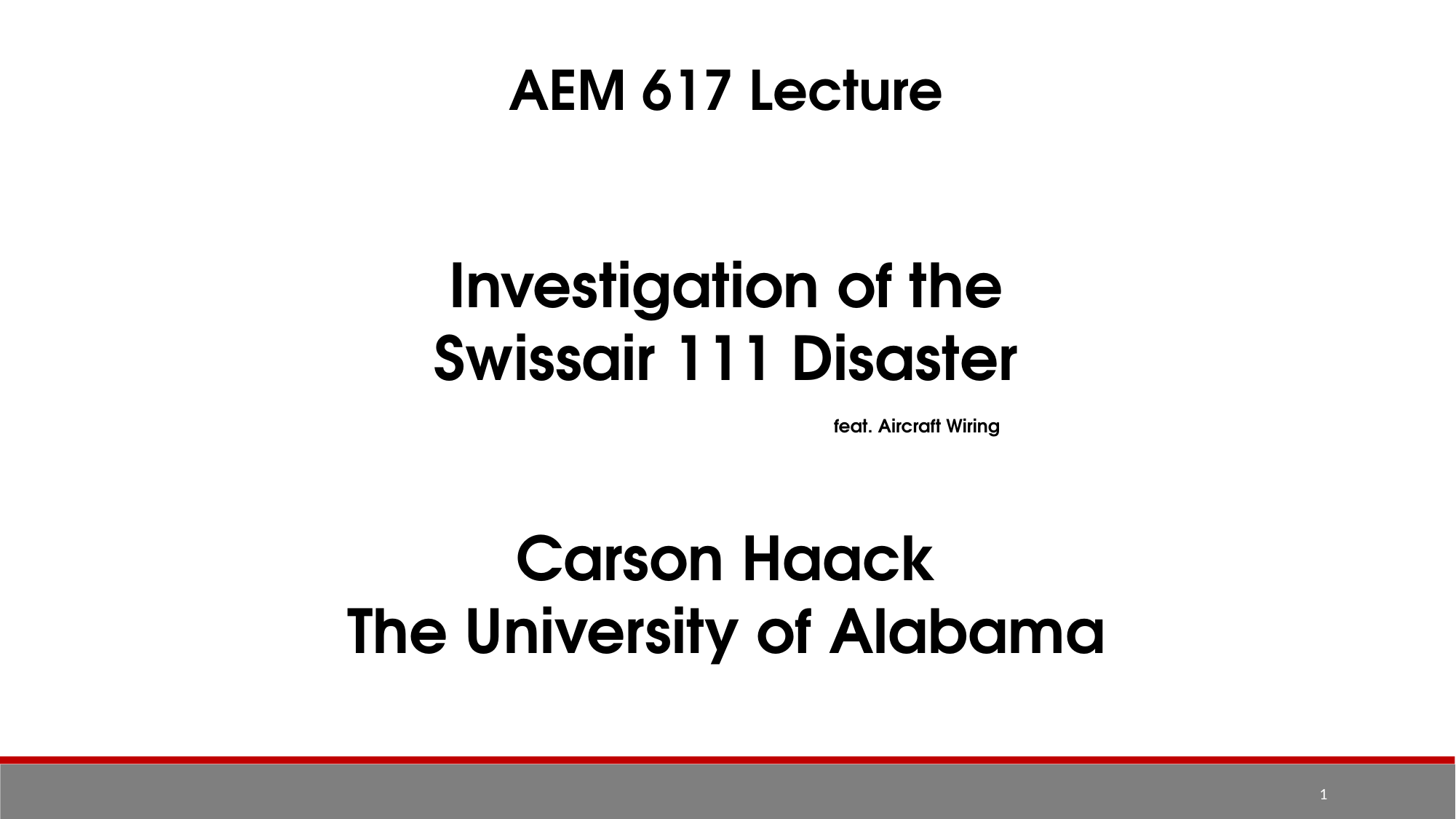

AEM 617 Lecture
Investigation of the Swissair 111 Disaster
feat. Aircraft Wiring
Carson Haack
The University of Alabama
1